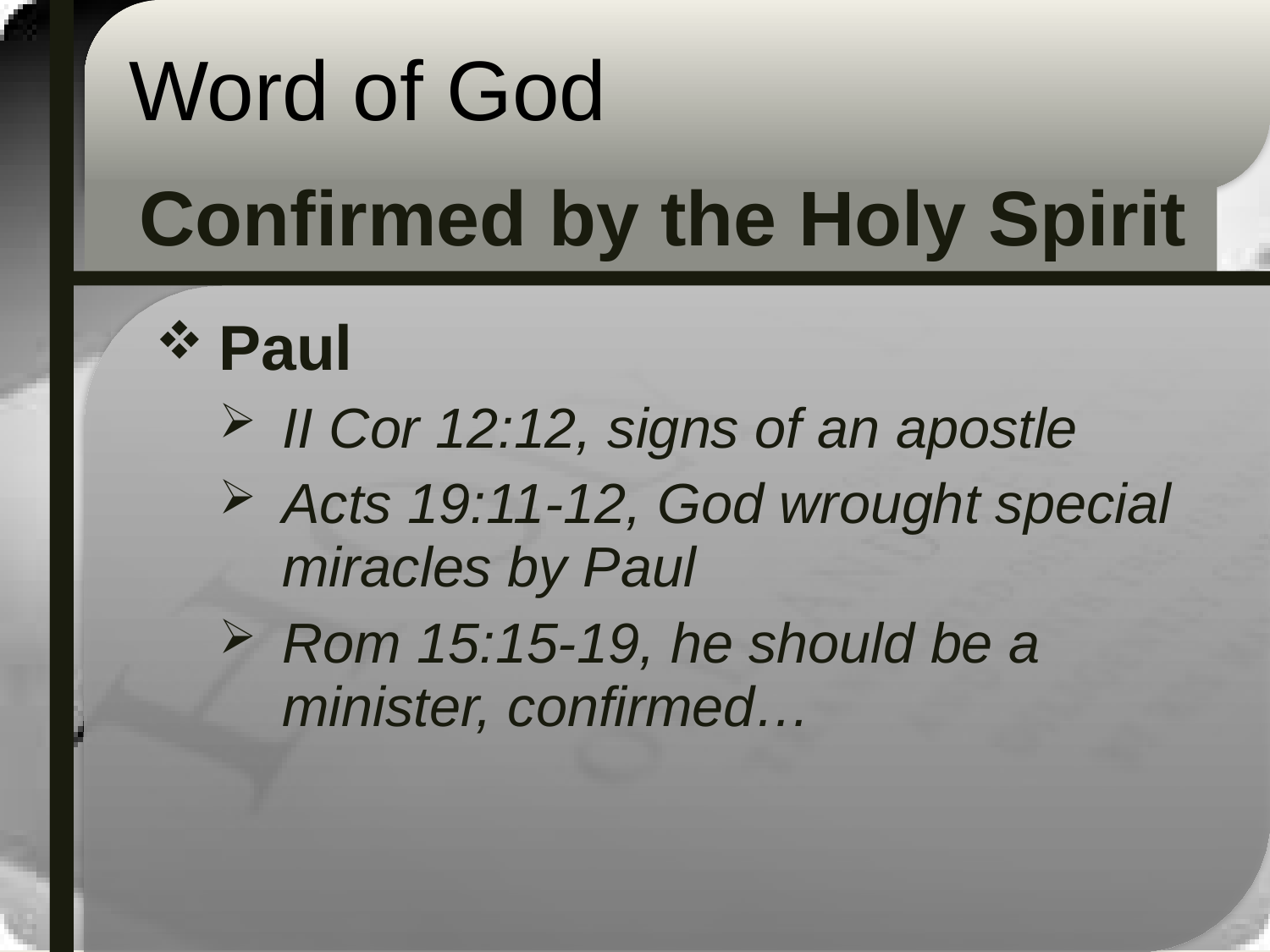

# Word of God
Confirmed by the Holy Spirit
Paul
II Cor 12:12, signs of an apostle
Acts 19:11-12, God wrought special miracles by Paul
Rom 15:15-19, he should be a minister, confirmed…